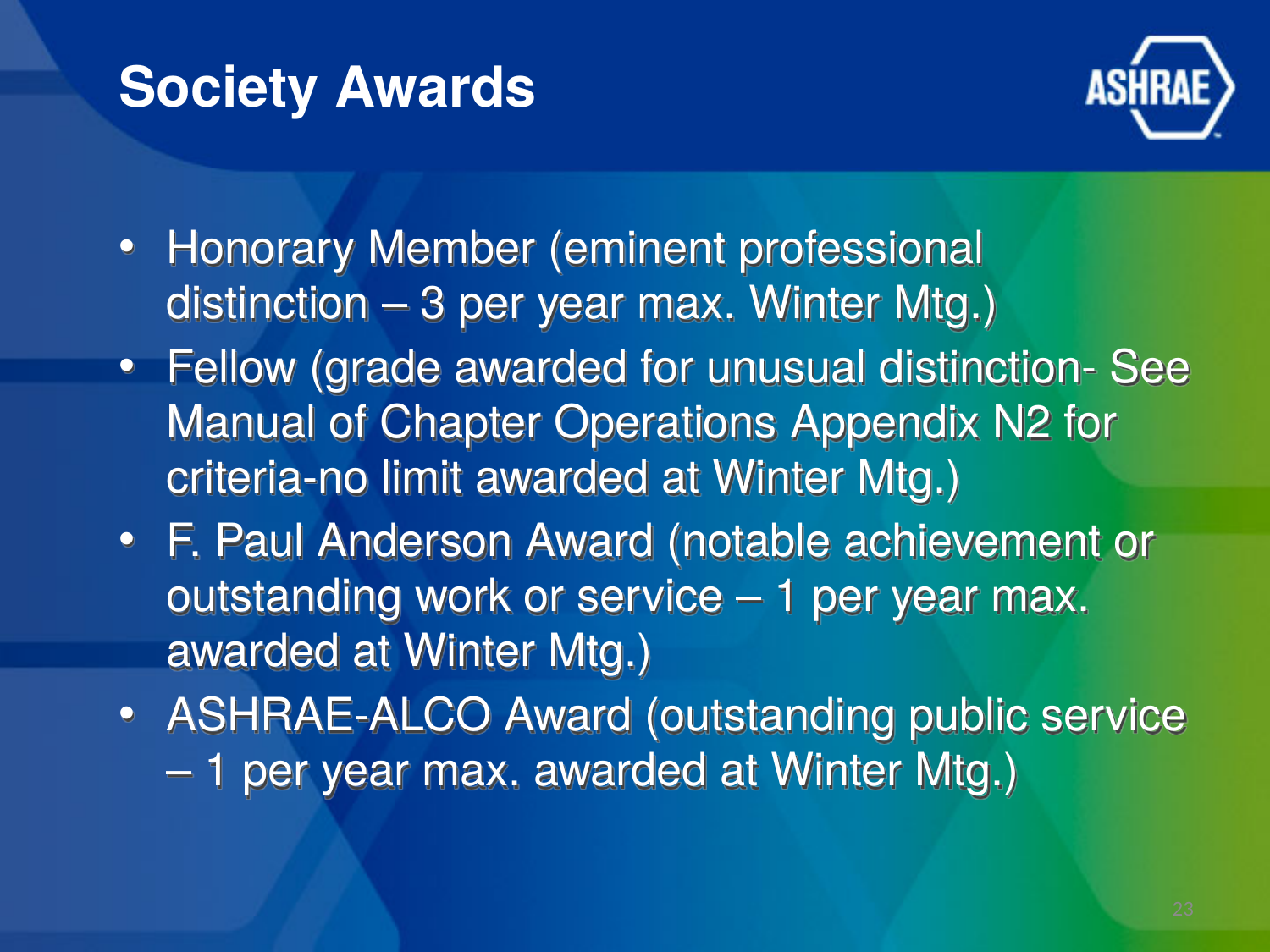

# Society Awards
Honorary Member (eminent professional distinction – 3 per year max. Winter Mtg.)
Fellow (grade awarded for unusual distinction- See Manual of Chapter Operations Appendix N2 for criteria-no limit awarded at Winter Mtg.)
F. Paul Anderson Award (notable achievement or outstanding work or service – 1 per year max. awarded at Winter Mtg.)
ASHRAE-ALCO Award (outstanding public service – 1 per year max. awarded at Winter Mtg.)
23